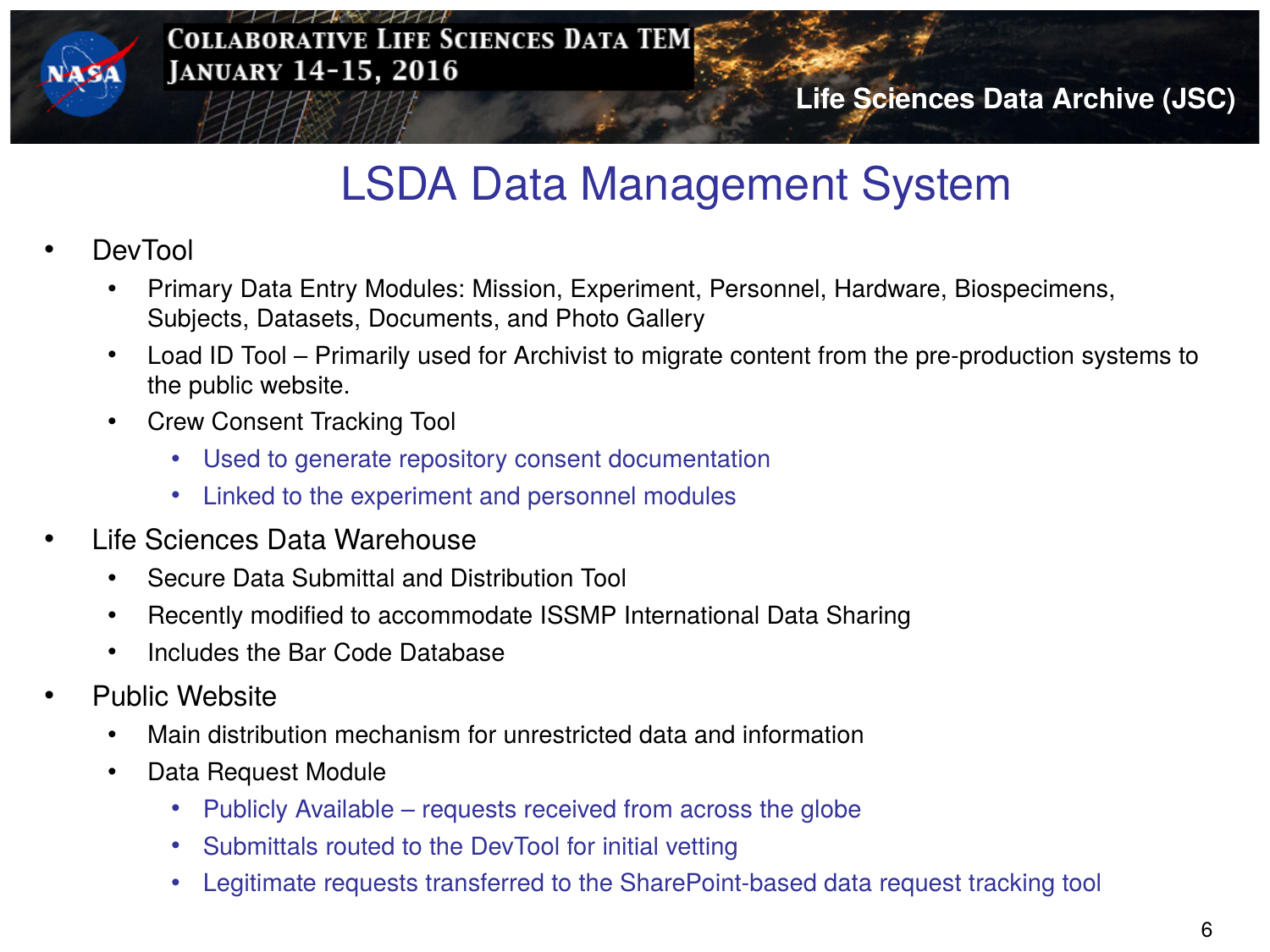

# LSDA Data Management System
DevTool
Primary Data Entry Modules: Mission, Experiment, Personnel, Hardware, Biospecimens, Subjects, Datasets, Documents, and Photo Gallery
Load ID Tool – Primarily used for Archivist to migrate content from the pre-production systems to the public website.
Crew Consent Tracking Tool
Used to generate repository consent documentation
Linked to the experiment and personnel modules
Life Sciences Data Warehouse
Secure Data Submittal and Distribution Tool
Recently modified to accommodate ISSMP International Data Sharing
Includes the Bar Code Database
Public Website
Main distribution mechanism for unrestricted data and information
Data Request Module
Publicly Available – requests received from across the globe
Submittals routed to the DevTool for initial vetting
Legitimate requests transferred to the SharePoint-based data request tracking tool